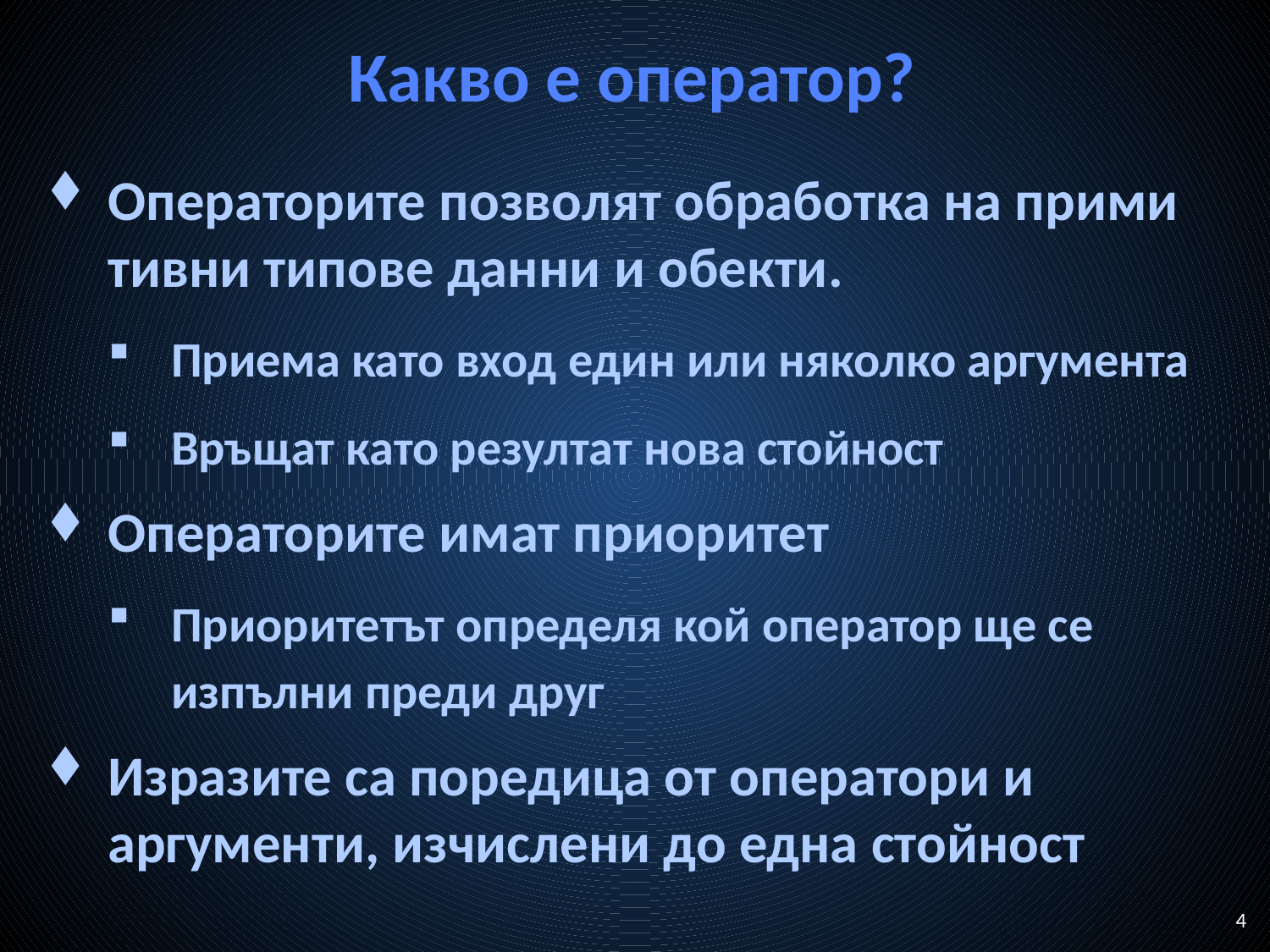

# Какво е оператор?
Операторите позволят обработка на прими­тивни типове данни и обекти.
Приема като вход един или няколко аргумента
Връщат като резултат нова стойност
Операторите имат приоритет
Приоритетът определя кой оператор ще се изпълни преди друг
Изразите са поредица от оператори и аргументи, изчислени до една стойност